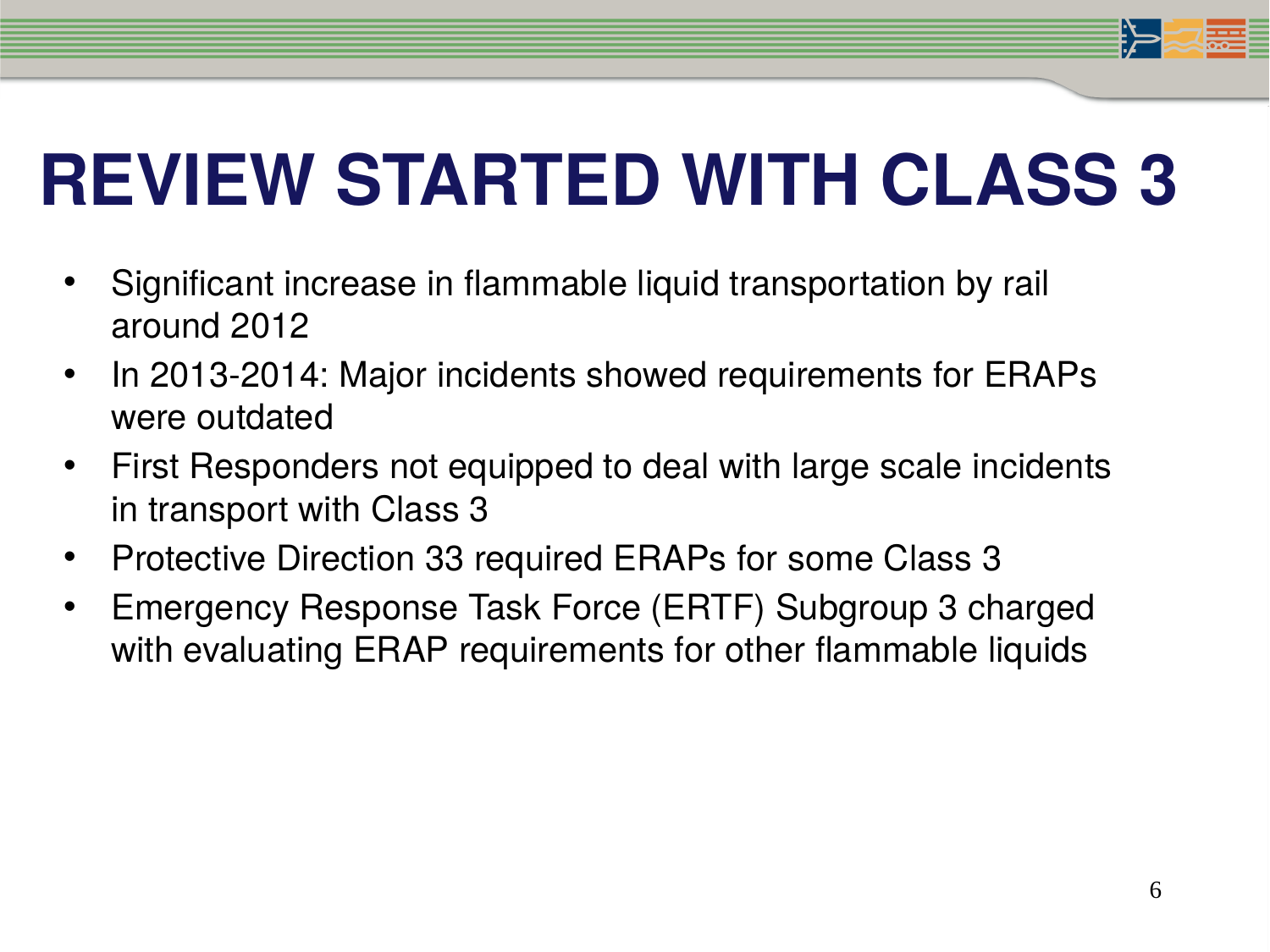

# Review started with class 3
Significant increase in flammable liquid transportation by rail around 2012
In 2013-2014: Major incidents showed requirements for ERAPs were outdated
First Responders not equipped to deal with large scale incidents in transport with Class 3
Protective Direction 33 required ERAPs for some Class 3
Emergency Response Task Force (ERTF) Subgroup 3 charged with evaluating ERAP requirements for other flammable liquids

6